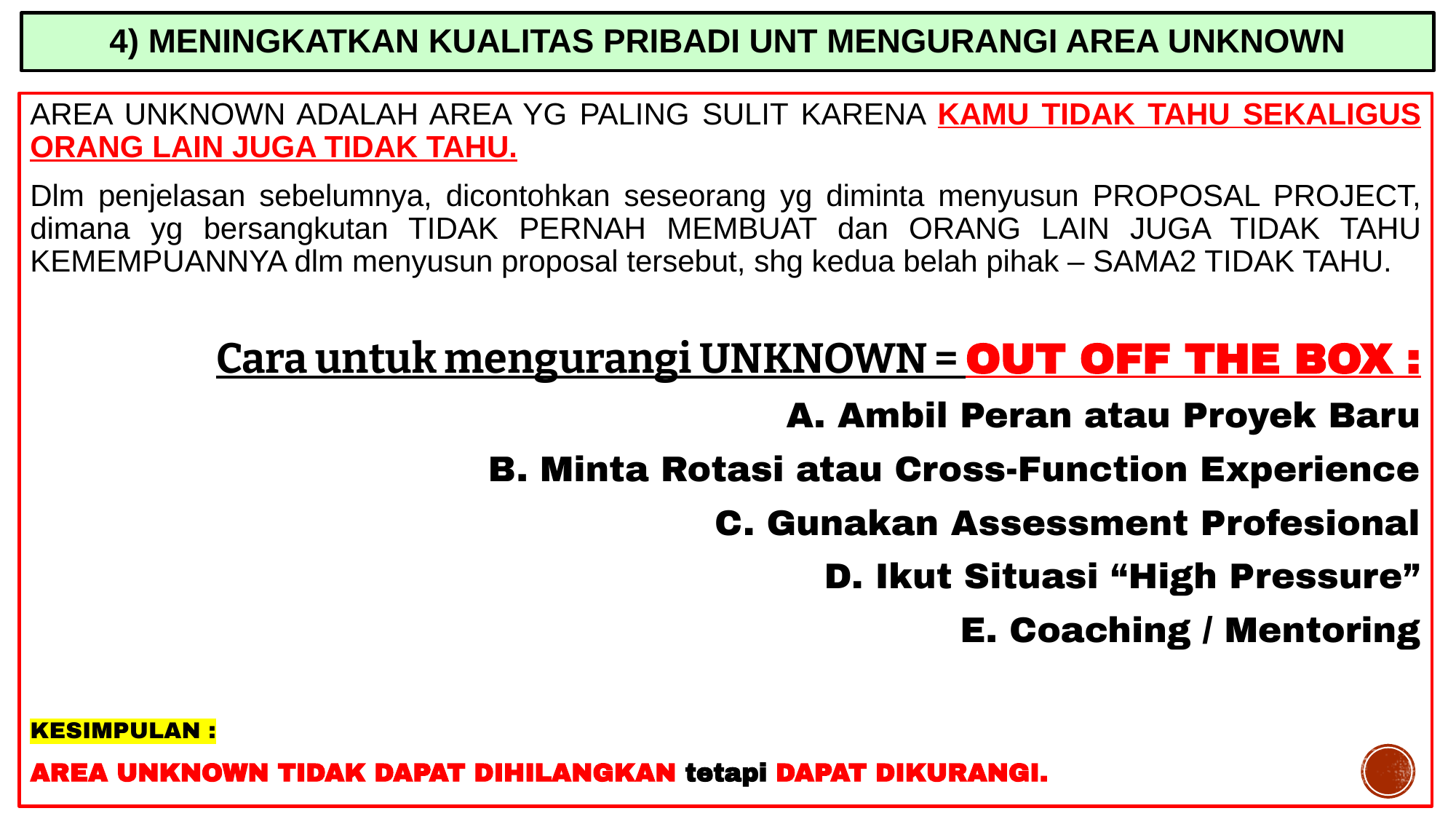

# 4) Meningkatkan kualitas pribadi unt mengurangi area unknown
AREA UNKNOWN ADALAH AREA YG PALING SULIT KARENA KAMU TIDAK TAHU SEKALIGUS ORANG LAIN JUGA TIDAK TAHU.
Dlm penjelasan sebelumnya, dicontohkan seseorang yg diminta menyusun PROPOSAL PROJECT, dimana yg bersangkutan TIDAK PERNAH MEMBUAT dan ORANG LAIN JUGA TIDAK TAHU KEMEMPUANNYA dlm menyusun proposal tersebut, shg kedua belah pihak – SAMA2 TIDAK TAHU.

Cara untuk mengurangi UNKNOWN = OUT OFF THE BOX :
A. Ambil Peran atau Proyek Baru
B. Minta Rotasi atau Cross-Function Experience
C. Gunakan Assessment Profesional
D. Ikut Situasi “High Pressure”
E. Coaching / Mentoring

KESIMPULAN :
AREA UNKNOWN TIDAK DAPAT DIHILANGKAN tetapi DAPAT DIKURANGI.